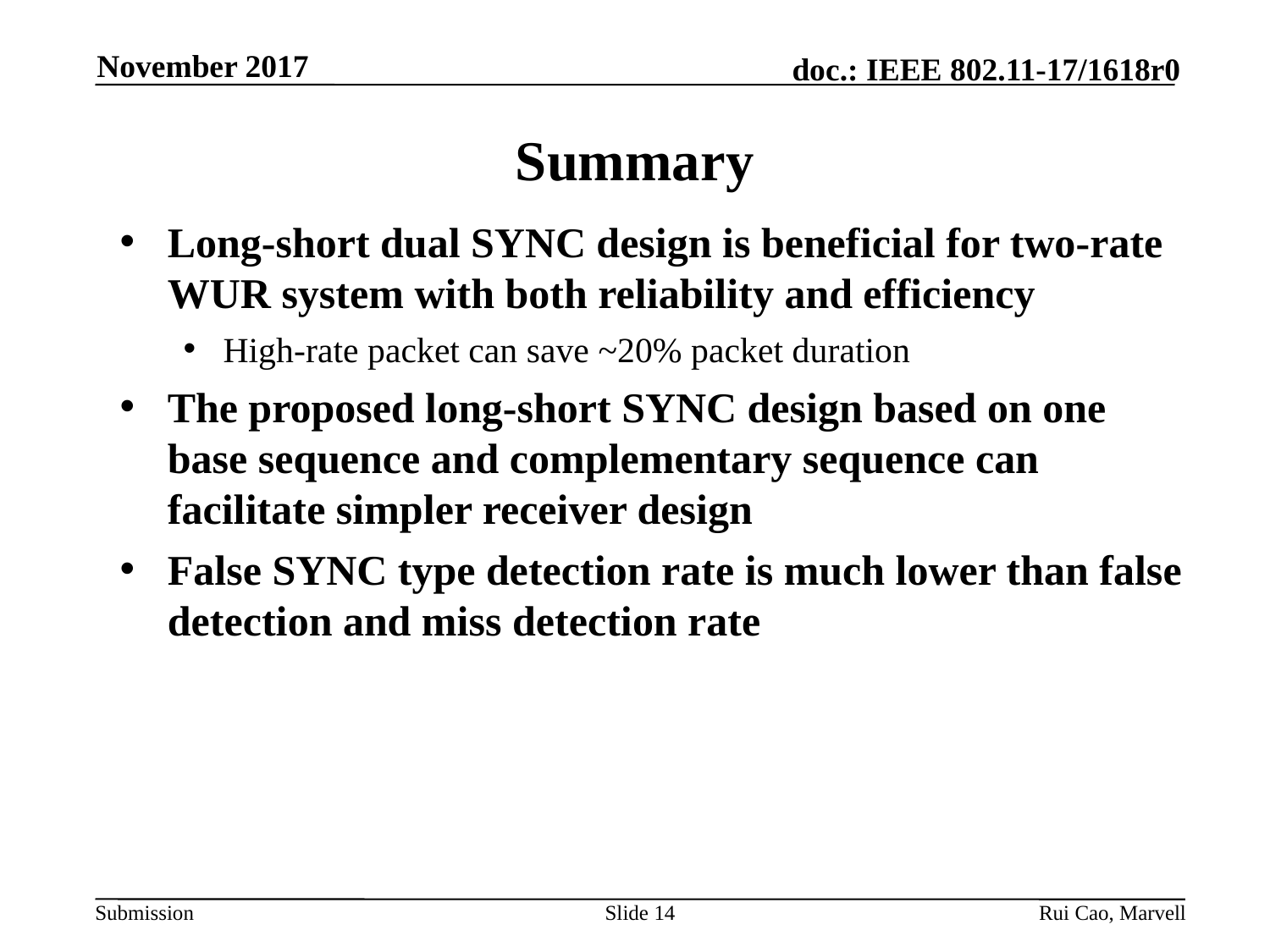

November 2017
# Summary
Long-short dual SYNC design is beneficial for two-rate WUR system with both reliability and efficiency
High-rate packet can save ~20% packet duration
The proposed long-short SYNC design based on one base sequence and complementary sequence can facilitate simpler receiver design
False SYNC type detection rate is much lower than false detection and miss detection rate

Slide 14
Rui Cao, Marvell